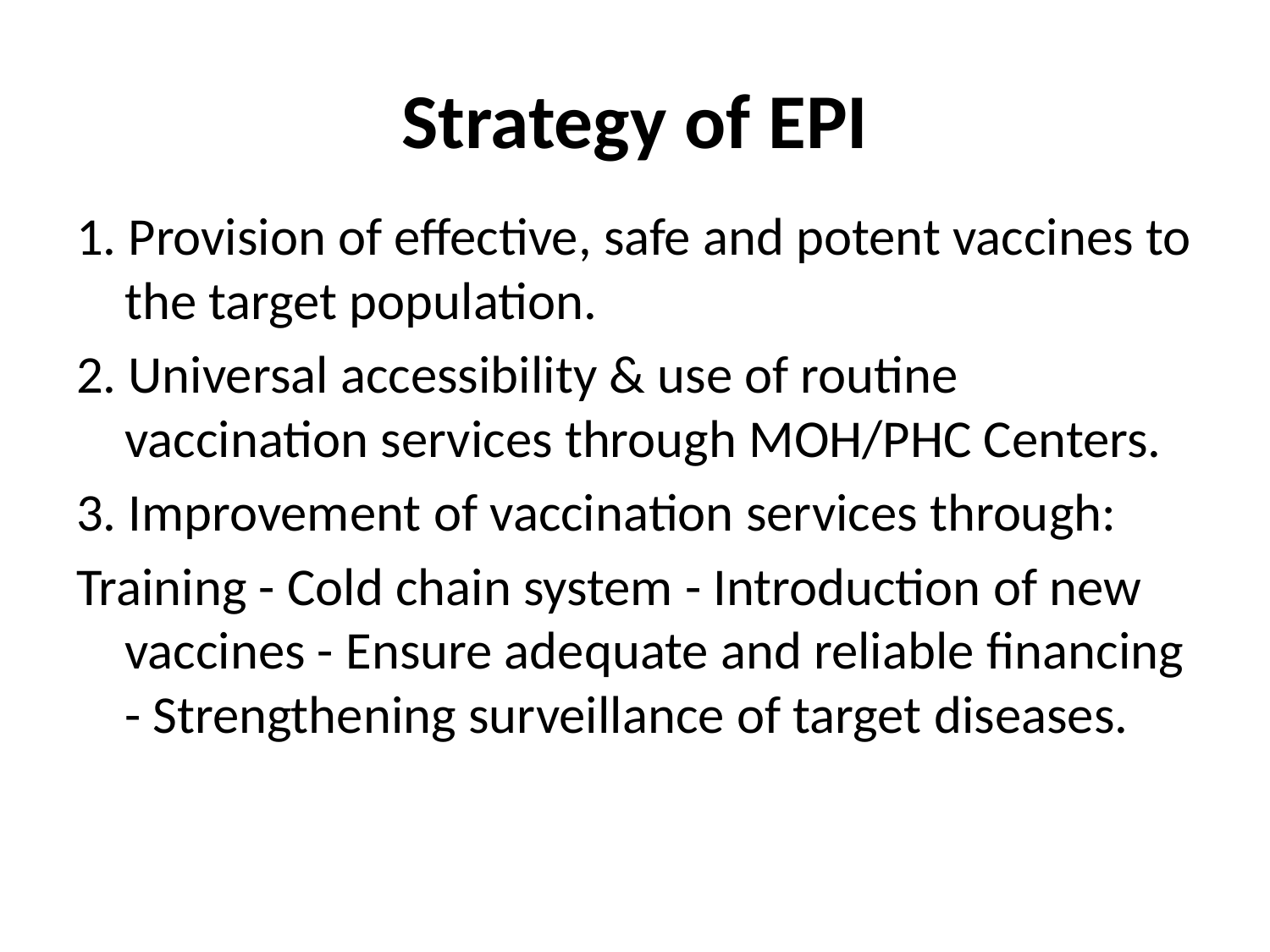

# Strategy of EPI
1. Provision of effective, safe and potent vaccines to the target population.
2. Universal accessibility & use of routine vaccination services through MOH/PHC Centers.
3. Improvement of vaccination services through:
Training - Cold chain system - Introduction of new vaccines - Ensure adequate and reliable financing - Strengthening surveillance of target diseases.